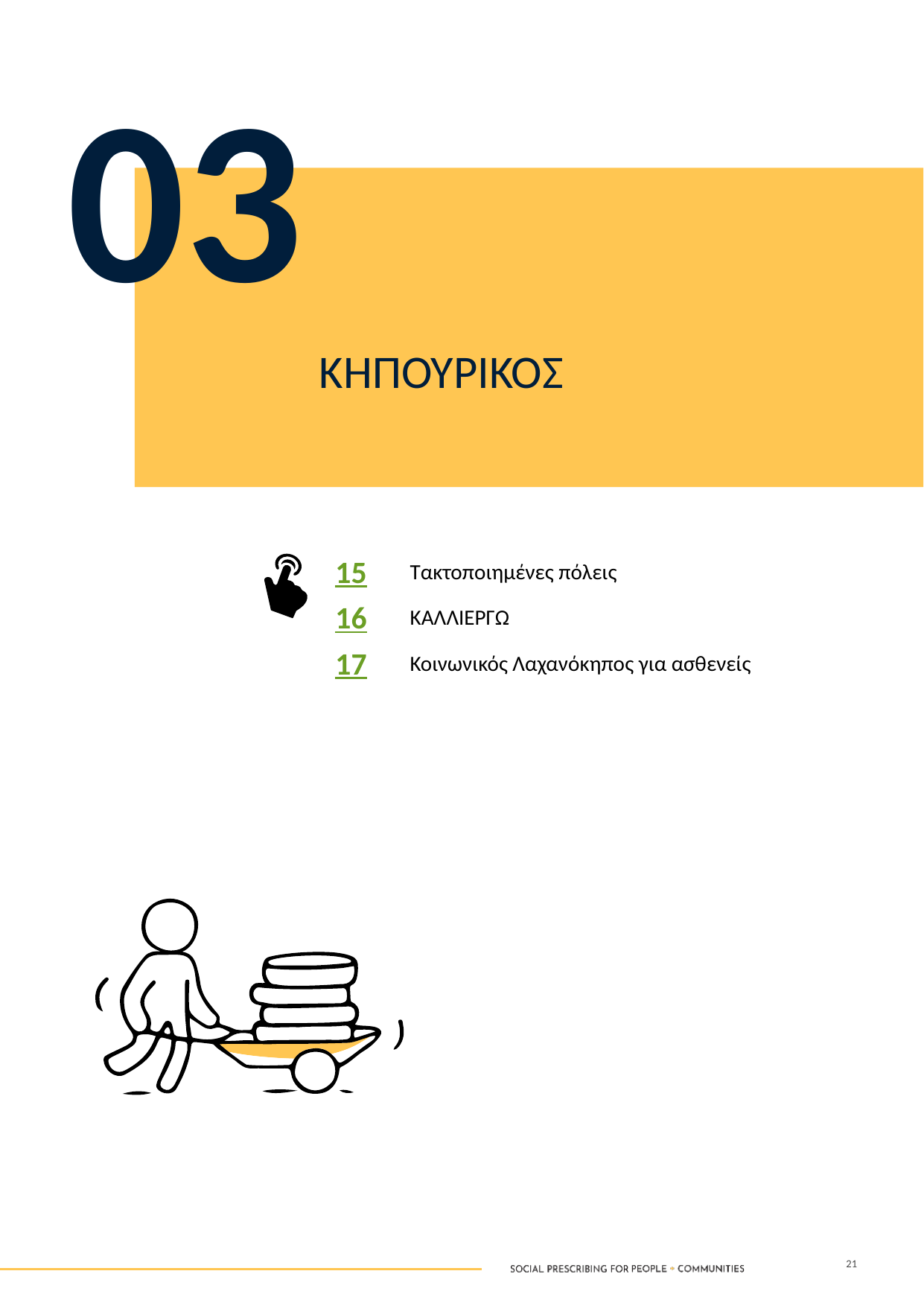

03
ΚΗΠΟΥΡΙΚΟΣ
15
Τακτοποιημένες πόλεις

16
ΚΑΛΛΙΕΡΓΩ
17
Κοινωνικός Λαχανόκηπος για ασθενείς

21